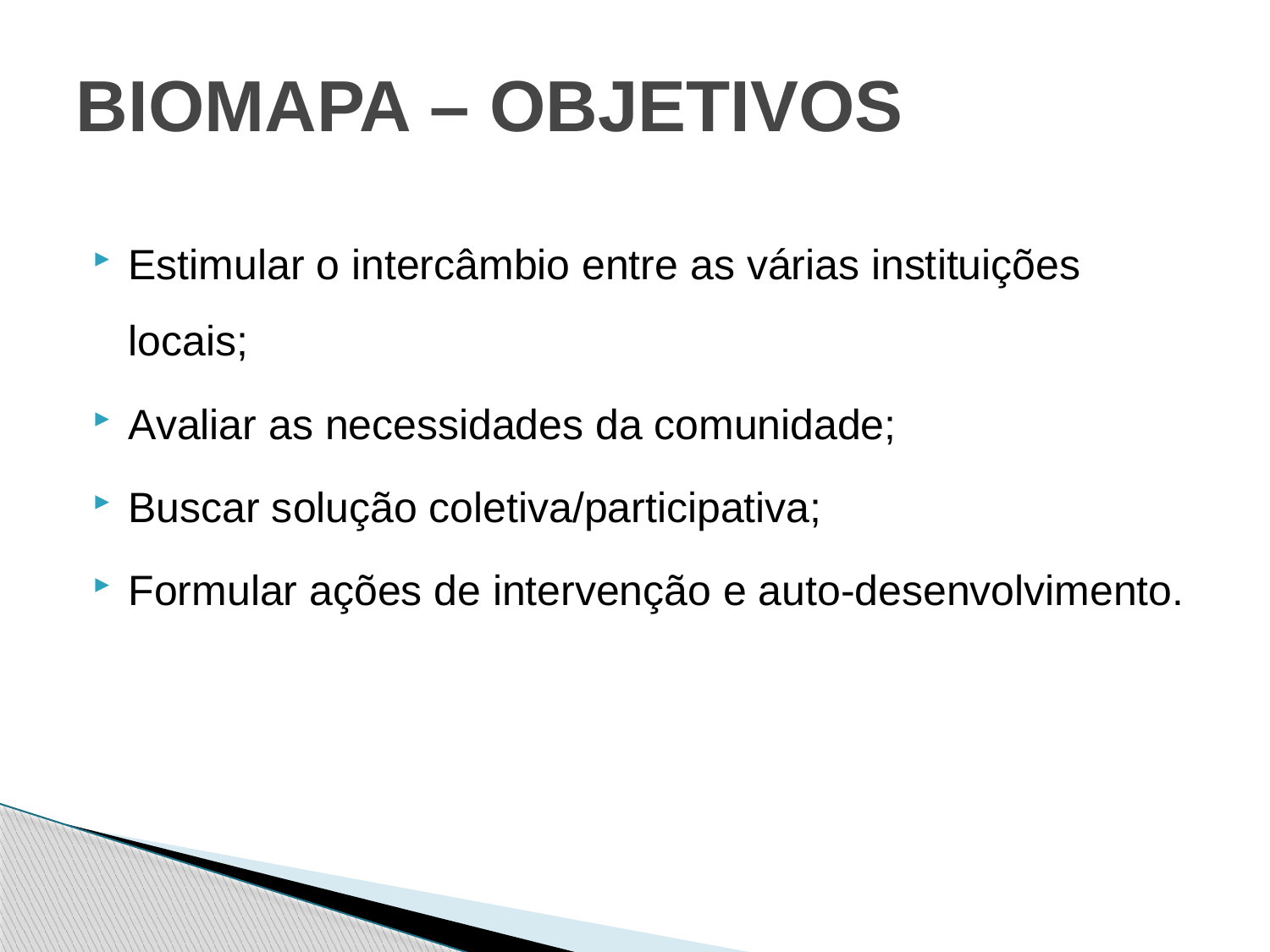

# BIOMAPA – OBJETIVOS
Estimular o intercâmbio entre as várias instituições locais;
Avaliar as necessidades da comunidade;
Buscar solução coletiva/participativa;
Formular ações de intervenção e auto-desenvolvimento.